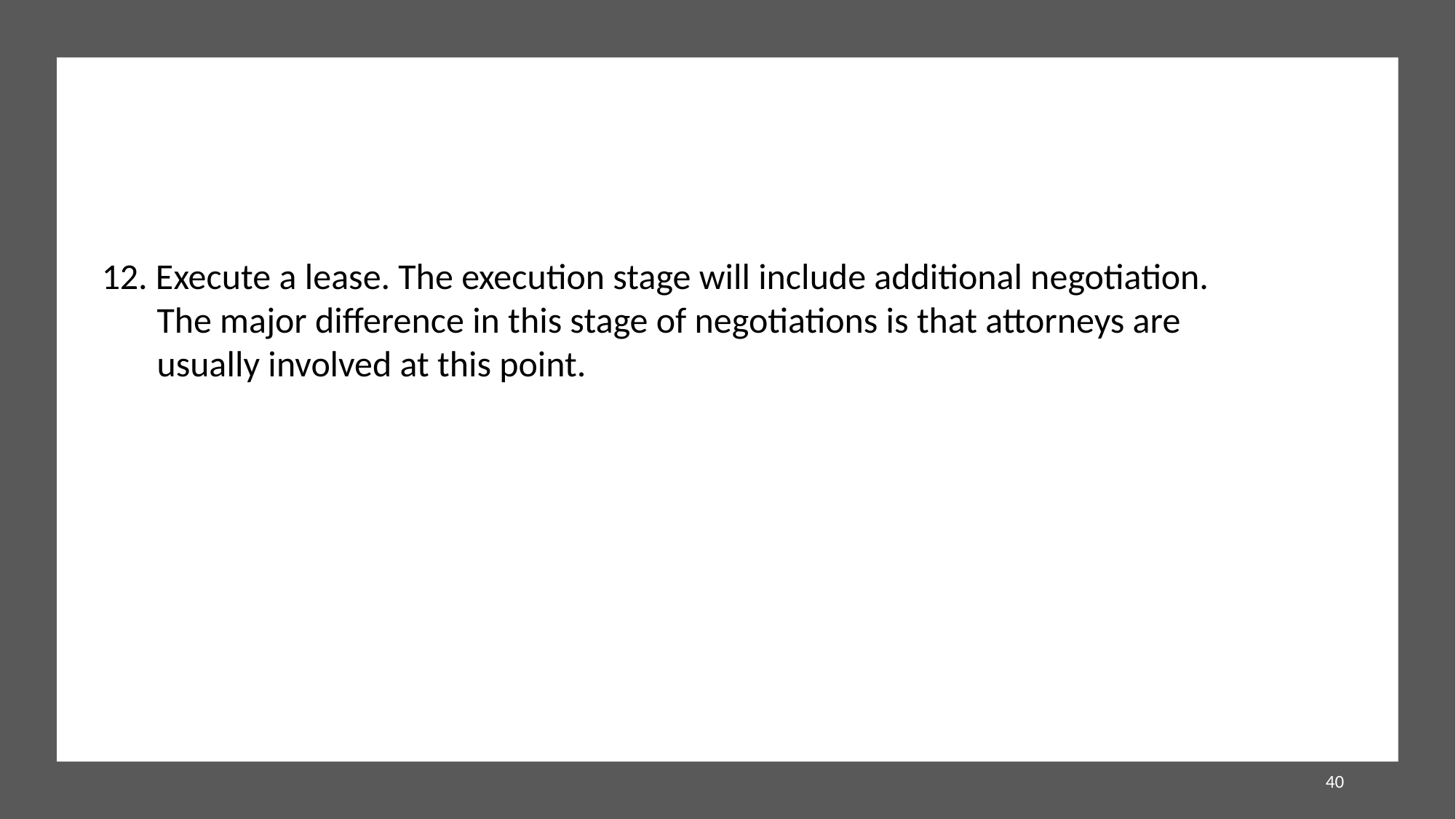

12. Execute a lease. The execution stage will include additional negotiation. The major difference in this stage of negotiations is that attorneys are usually involved at this point.

40